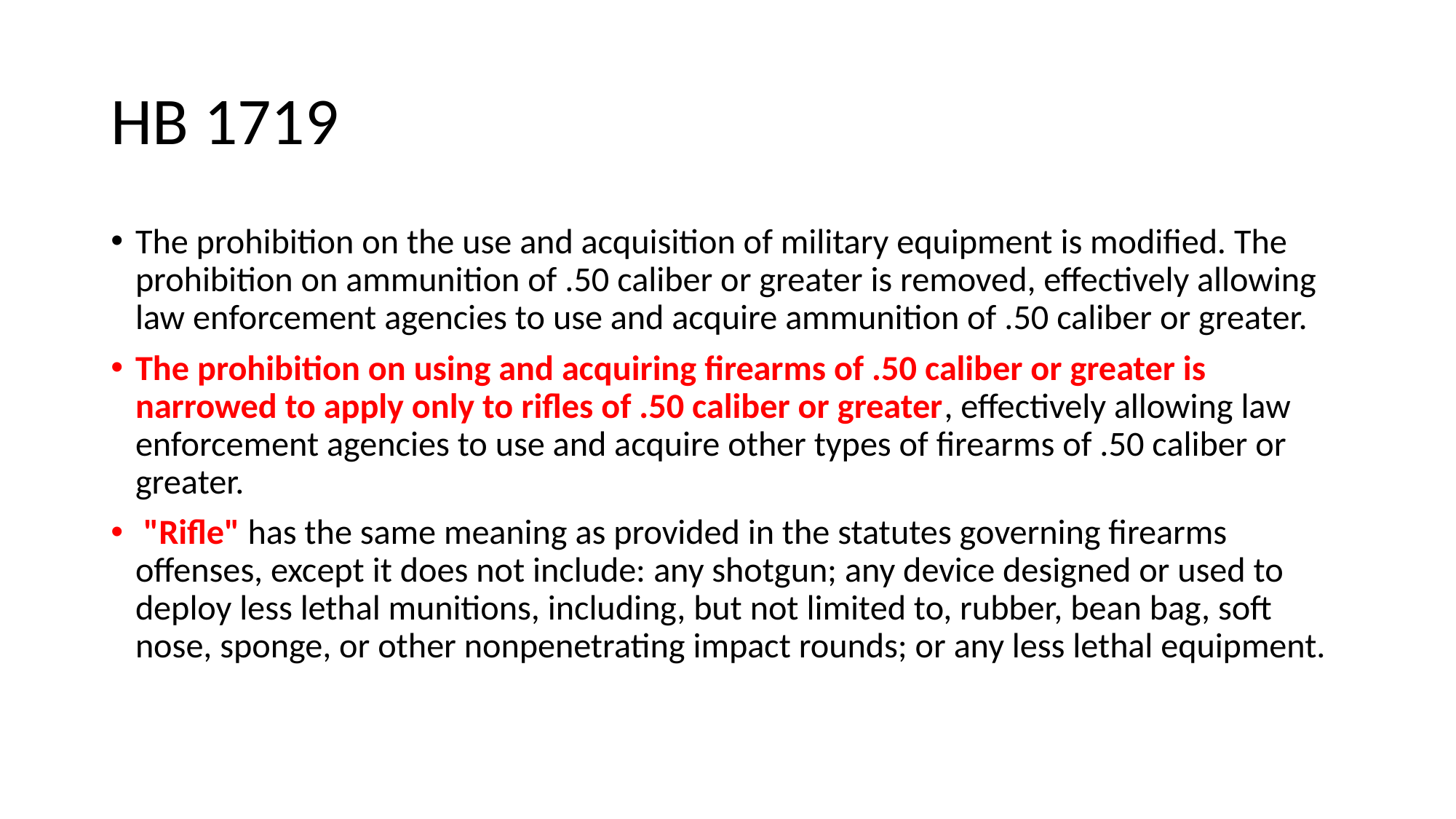

# HB 1719
The prohibition on the use and acquisition of military equipment is modified. The prohibition on ammunition of .50 caliber or greater is removed, effectively allowing law enforcement agencies to use and acquire ammunition of .50 caliber or greater.
The prohibition on using and acquiring firearms of .50 caliber or greater is narrowed to apply only to rifles of .50 caliber or greater, effectively allowing law enforcement agencies to use and acquire other types of firearms of .50 caliber or greater.
 "Rifle" has the same meaning as provided in the statutes governing firearms offenses, except it does not include: any shotgun; any device designed or used to deploy less lethal munitions, including, but not limited to, rubber, bean bag, soft nose, sponge, or other nonpenetrating impact rounds; or any less lethal equipment.